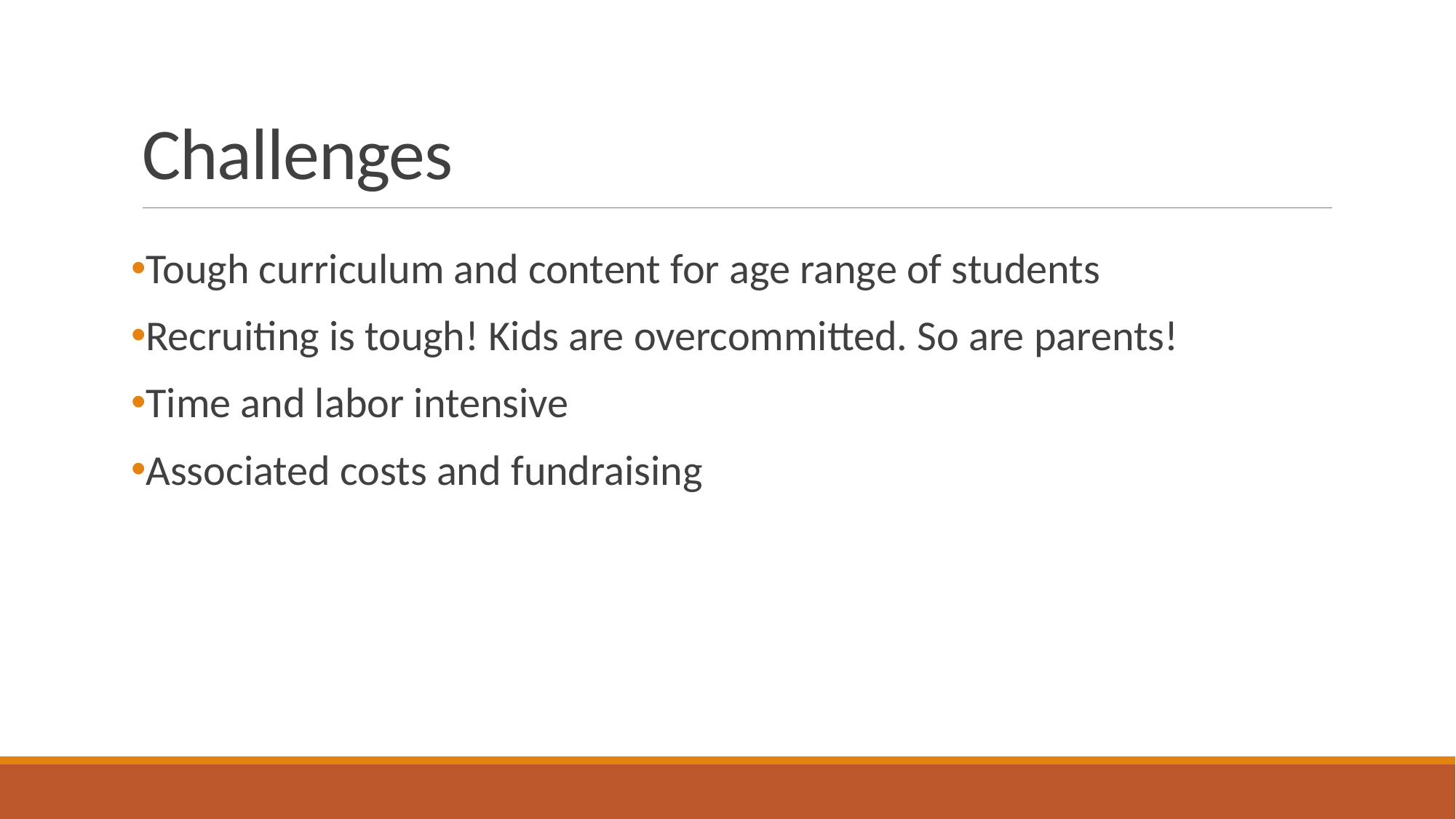

# Challenges
Tough curriculum and content for age range of students
Recruiting is tough! Kids are overcommitted. So are parents!
Time and labor intensive
Associated costs and fundraising